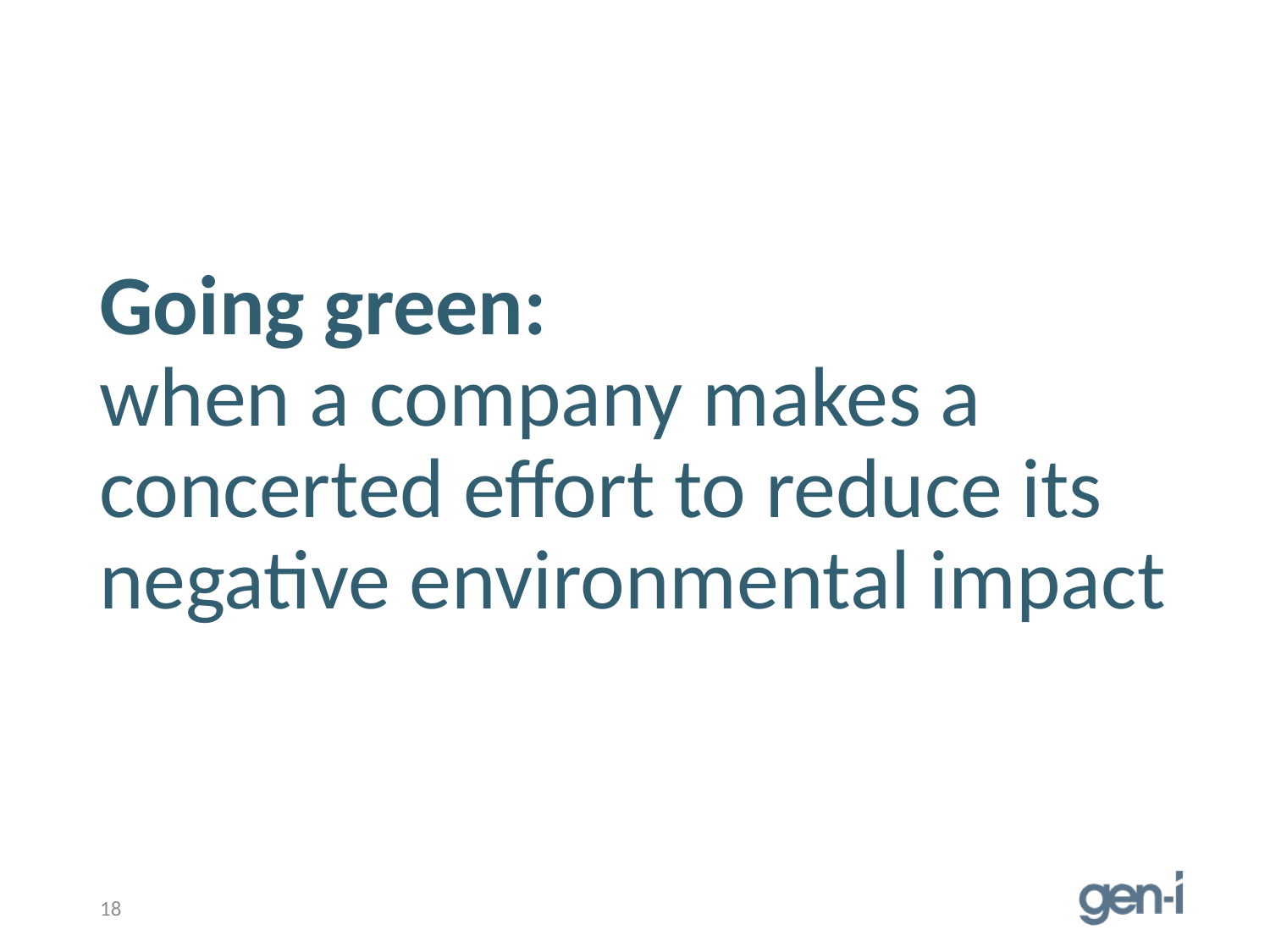

# Going green: when a company makes a concerted effort to reduce its negative environmental impact
18